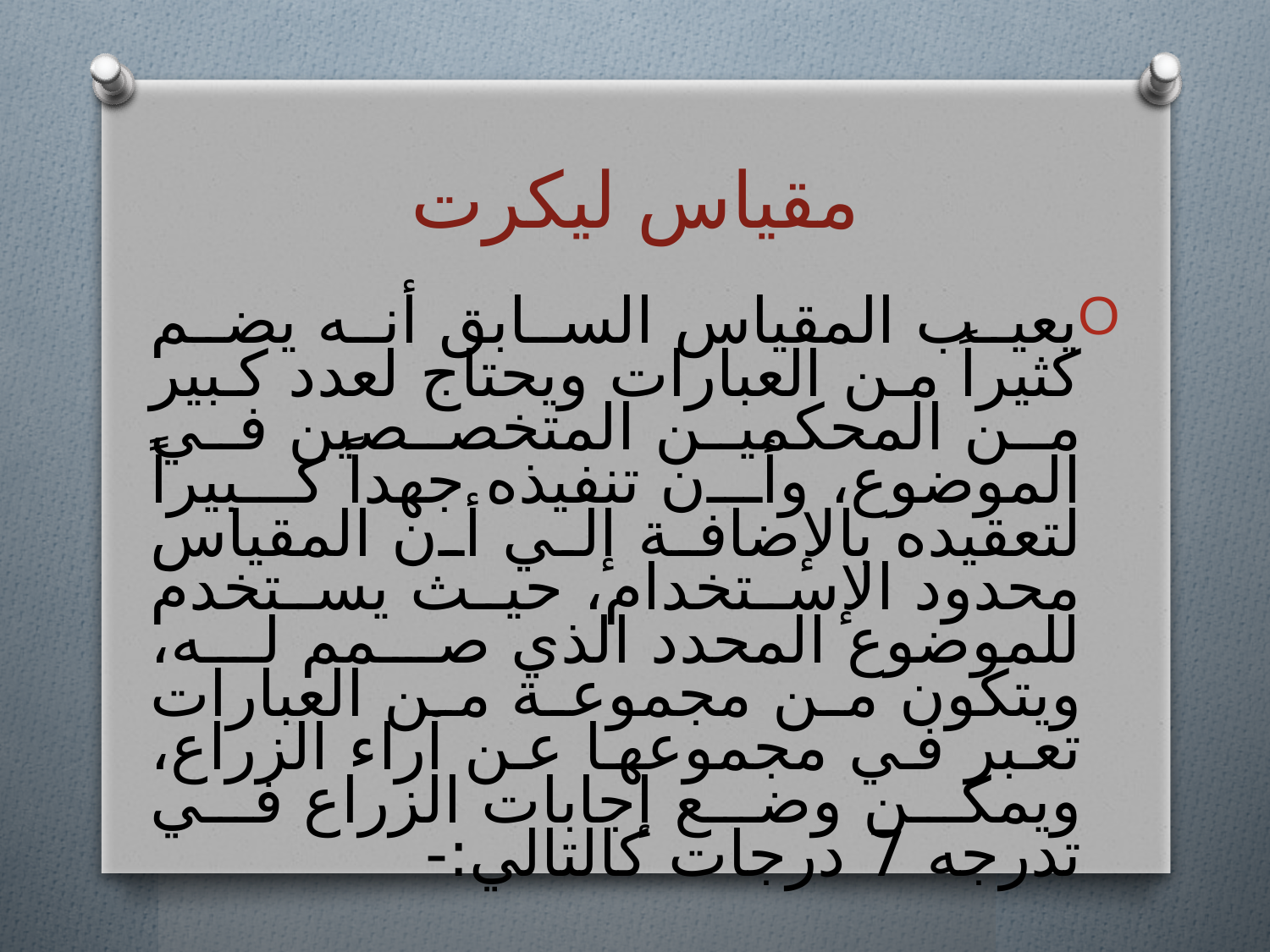

# مقياس ليكرت
يعيب المقياس السابق أنه يضم كثيراً من العبارات ويحتاج لعدد كبير من المحكمين المتخصصين في الموضوع، وأن تنفيذه جهداً كبيراً لتعقيده بالإضافة إلي أن المقياس محدود الإستخدام، حيث يستخدم للموضوع المحدد الذي صمم له، ويتكون من مجموعة من العبارات تعبر في مجموعها عن آراء الزراع، ويمكن وضع إجابات الزراع في تدرجه 7 درجات كالتالي:-